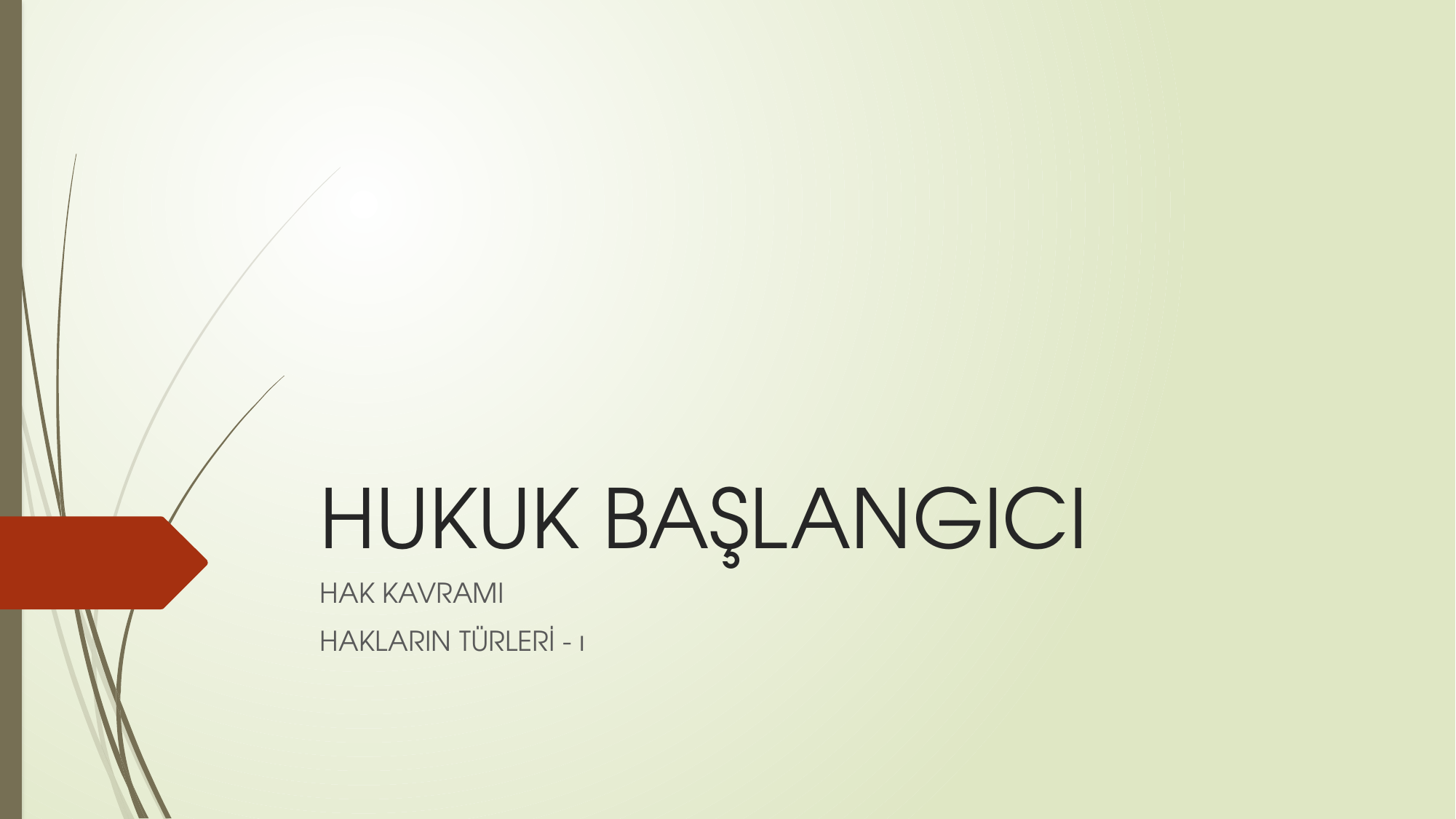

# HUKUK BAŞLANGICI
HAK KAVRAMI
HAKLARIN TÜRLERİ - ı